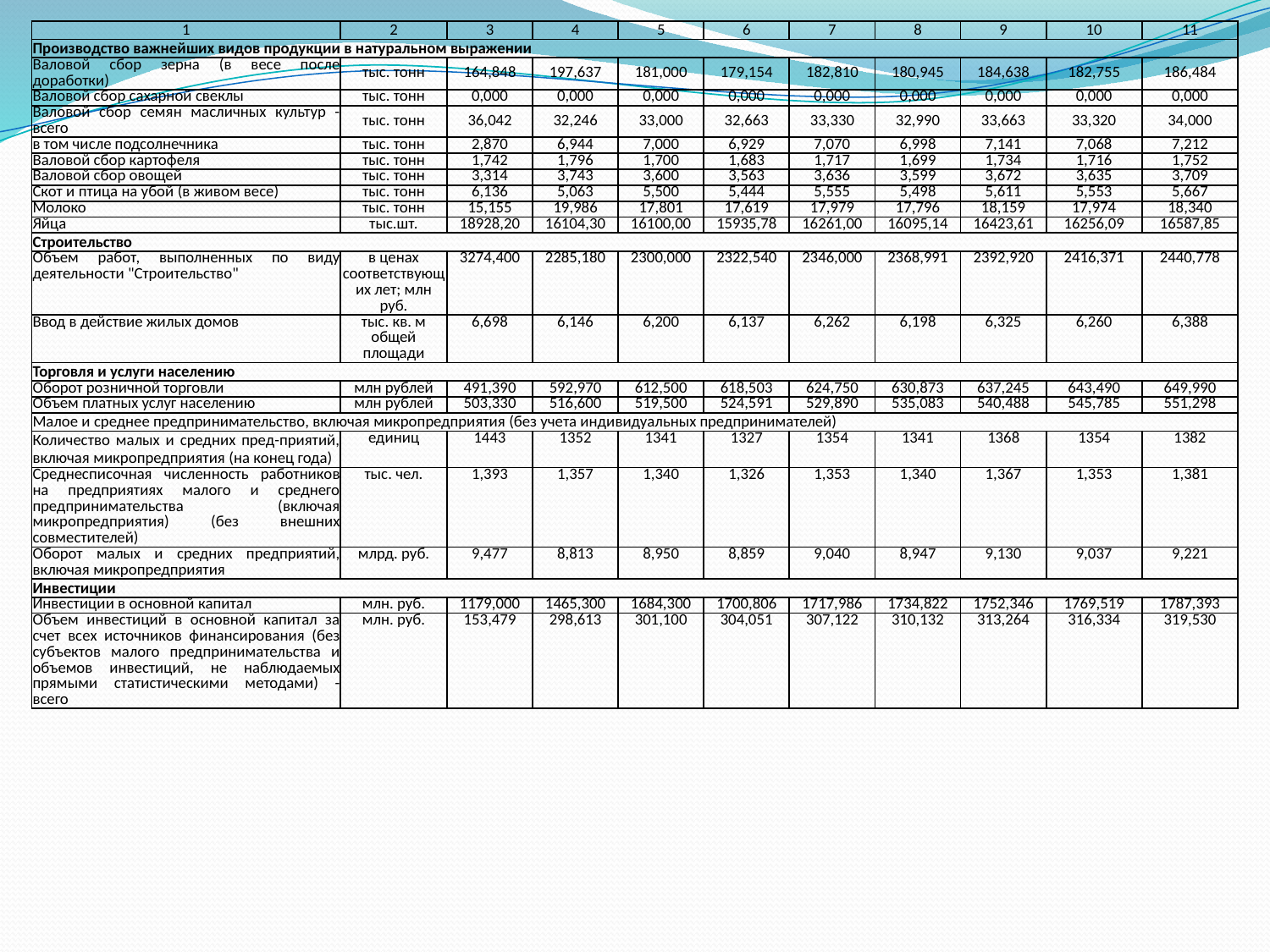

| 1 | 2 | 3 | 4 | 5 | 6 | 7 | 8 | 9 | 10 | 11 |
| --- | --- | --- | --- | --- | --- | --- | --- | --- | --- | --- |
| Производство важнейших видов продукции в натуральном выражении |  |  |  |  |  |  |  |  |  |  |
| Валовой сбор зерна (в весе после доработки) | тыс. тонн | 164,848 | 197,637 | 181,000 | 179,154 | 182,810 | 180,945 | 184,638 | 182,755 | 186,484 |
| Валовой сбор сахарной свеклы | тыс. тонн | 0,000 | 0,000 | 0,000 | 0,000 | 0,000 | 0,000 | 0,000 | 0,000 | 0,000 |
| Валовой сбор семян масличных культур - всего | тыс. тонн | 36,042 | 32,246 | 33,000 | 32,663 | 33,330 | 32,990 | 33,663 | 33,320 | 34,000 |
| в том числе подсолнечника | тыс. тонн | 2,870 | 6,944 | 7,000 | 6,929 | 7,070 | 6,998 | 7,141 | 7,068 | 7,212 |
| Валовой сбор картофеля | тыс. тонн | 1,742 | 1,796 | 1,700 | 1,683 | 1,717 | 1,699 | 1,734 | 1,716 | 1,752 |
| Валовой сбор овощей | тыс. тонн | 3,314 | 3,743 | 3,600 | 3,563 | 3,636 | 3,599 | 3,672 | 3,635 | 3,709 |
| Скот и птица на убой (в живом весе) | тыс. тонн | 6,136 | 5,063 | 5,500 | 5,444 | 5,555 | 5,498 | 5,611 | 5,553 | 5,667 |
| Молоко | тыс. тонн | 15,155 | 19,986 | 17,801 | 17,619 | 17,979 | 17,796 | 18,159 | 17,974 | 18,340 |
| Яйца | тыс.шт. | 18928,20 | 16104,30 | 16100,00 | 15935,78 | 16261,00 | 16095,14 | 16423,61 | 16256,09 | 16587,85 |
| Строительство |  |  |  |  |  |  |  |  |  |  |
| Объем работ, выполненных по виду деятельности "Строительство" | в ценах соответствующих лет; млн руб. | 3274,400 | 2285,180 | 2300,000 | 2322,540 | 2346,000 | 2368,991 | 2392,920 | 2416,371 | 2440,778 |
| Ввод в действие жилых домов | тыс. кв. м общей площади | 6,698 | 6,146 | 6,200 | 6,137 | 6,262 | 6,198 | 6,325 | 6,260 | 6,388 |
| Торговля и услуги населению |  |  |  |  |  |  |  |  |  |  |
| Оборот розничной торговли | млн рублей | 491,390 | 592,970 | 612,500 | 618,503 | 624,750 | 630,873 | 637,245 | 643,490 | 649,990 |
| Объем платных услуг населению | млн рублей | 503,330 | 516,600 | 519,500 | 524,591 | 529,890 | 535,083 | 540,488 | 545,785 | 551,298 |
| Малое и среднее предпринимательство, включая микропредприятия (без учета индивидуальных предпринимателей) |  |  |  |  |  |  |  |  |  |  |
| Количество малых и средних пред-приятий, включая микропредприятия (на конец года) | единиц | 1443 | 1352 | 1341 | 1327 | 1354 | 1341 | 1368 | 1354 | 1382 |
| Среднесписочная численность работников на предприятиях малого и среднего предпринимательства (включая микропредприятия) (без внешних совместителей) | тыс. чел. | 1,393 | 1,357 | 1,340 | 1,326 | 1,353 | 1,340 | 1,367 | 1,353 | 1,381 |
| Оборот малых и средних предприятий, включая микропредприятия | млрд. руб. | 9,477 | 8,813 | 8,950 | 8,859 | 9,040 | 8,947 | 9,130 | 9,037 | 9,221 |
| Инвестиции |  |  |  |  |  |  |  |  |  |  |
| Инвестиции в основной капитал | млн. руб. | 1179,000 | 1465,300 | 1684,300 | 1700,806 | 1717,986 | 1734,822 | 1752,346 | 1769,519 | 1787,393 |
| Объем инвестиций в основной капитал за счет всех источников финансирования (без субъектов малого предпринимательства и объемов инвестиций, не наблюдаемых прямыми статистическими методами) - всего | млн. руб. | 153,479 | 298,613 | 301,100 | 304,051 | 307,122 | 310,132 | 313,264 | 316,334 | 319,530 |